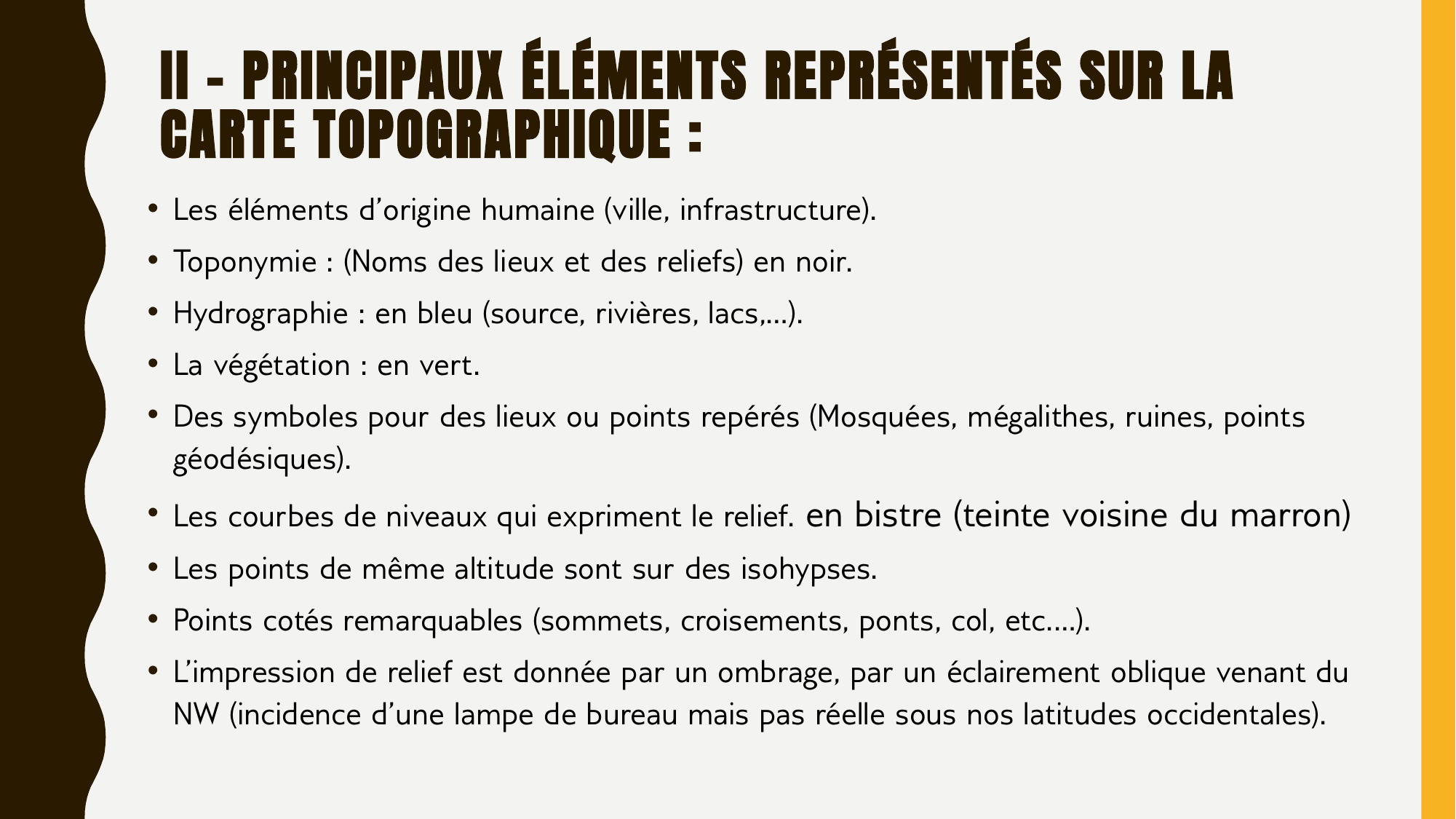

# II - Principaux éléments représentés sur la carte topographique :
Les éléments d’origine humaine (ville, infrastructure).
Toponymie : (Noms des lieux et des reliefs) en noir.
Hydrographie : en bleu (source, rivières, lacs,…).
La végétation : en vert.
Des symboles pour des lieux ou points repérés (Mosquées, mégalithes, ruines, points géodésiques).
Les courbes de niveaux qui expriment le relief. en bistre (teinte voisine du marron)
Les points de même altitude sont sur des isohypses.
Points cotés remarquables (sommets, croisements, ponts, col, etc.…).
L’impression de relief est donnée par un ombrage, par un éclairement oblique venant du NW (incidence d’une lampe de bureau mais pas réelle sous nos latitudes occidentales).